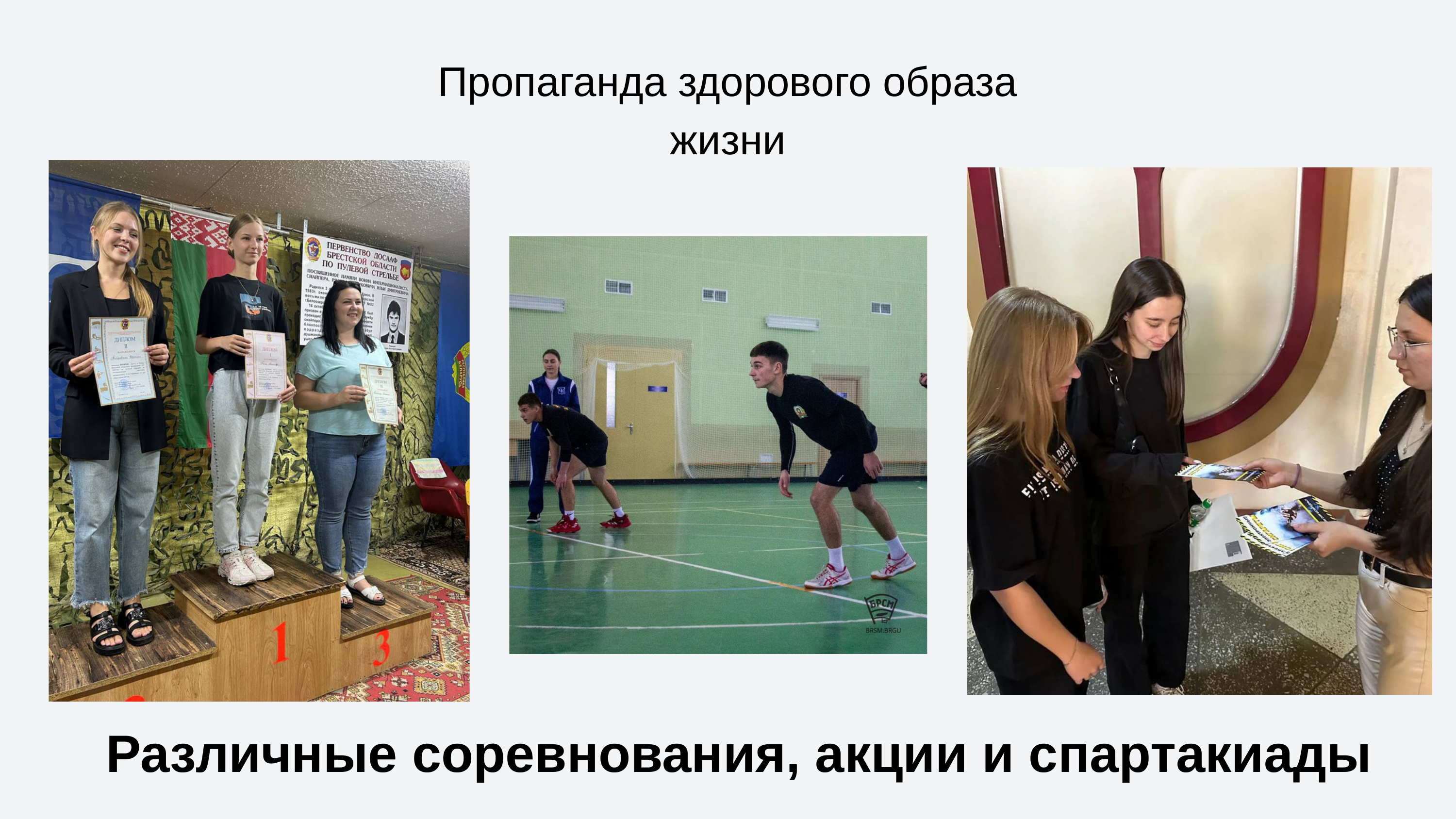

Пропаганда здорового образа жизни

Различные соревнования, акции и спартакиады